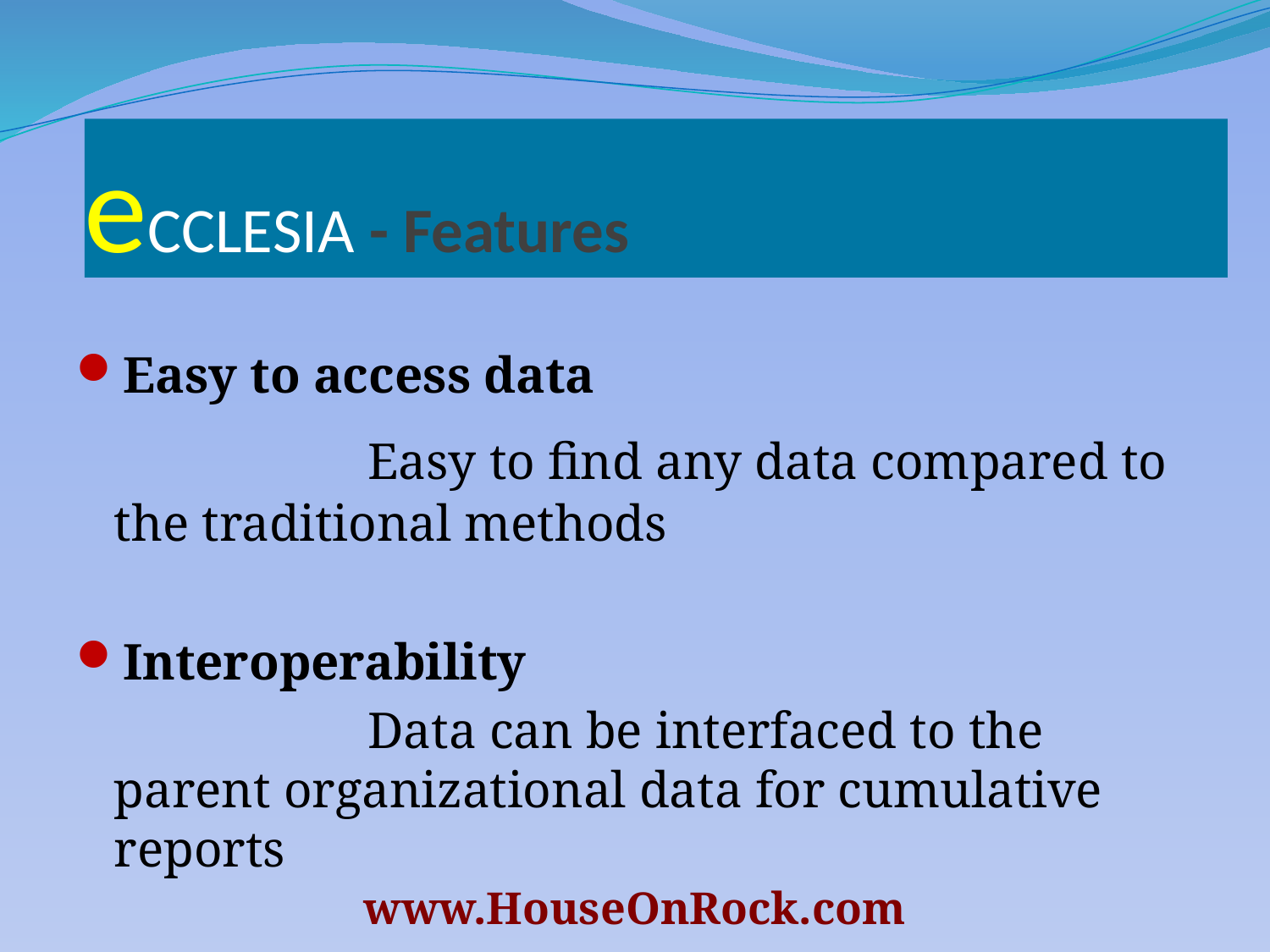

eCCLESIA - Features

Easy to access data
			Easy to find any data compared to the traditional methods

Interoperability
			Data can be interfaced to the parent organizational data for cumulative reports
www.HouseOnRock.com